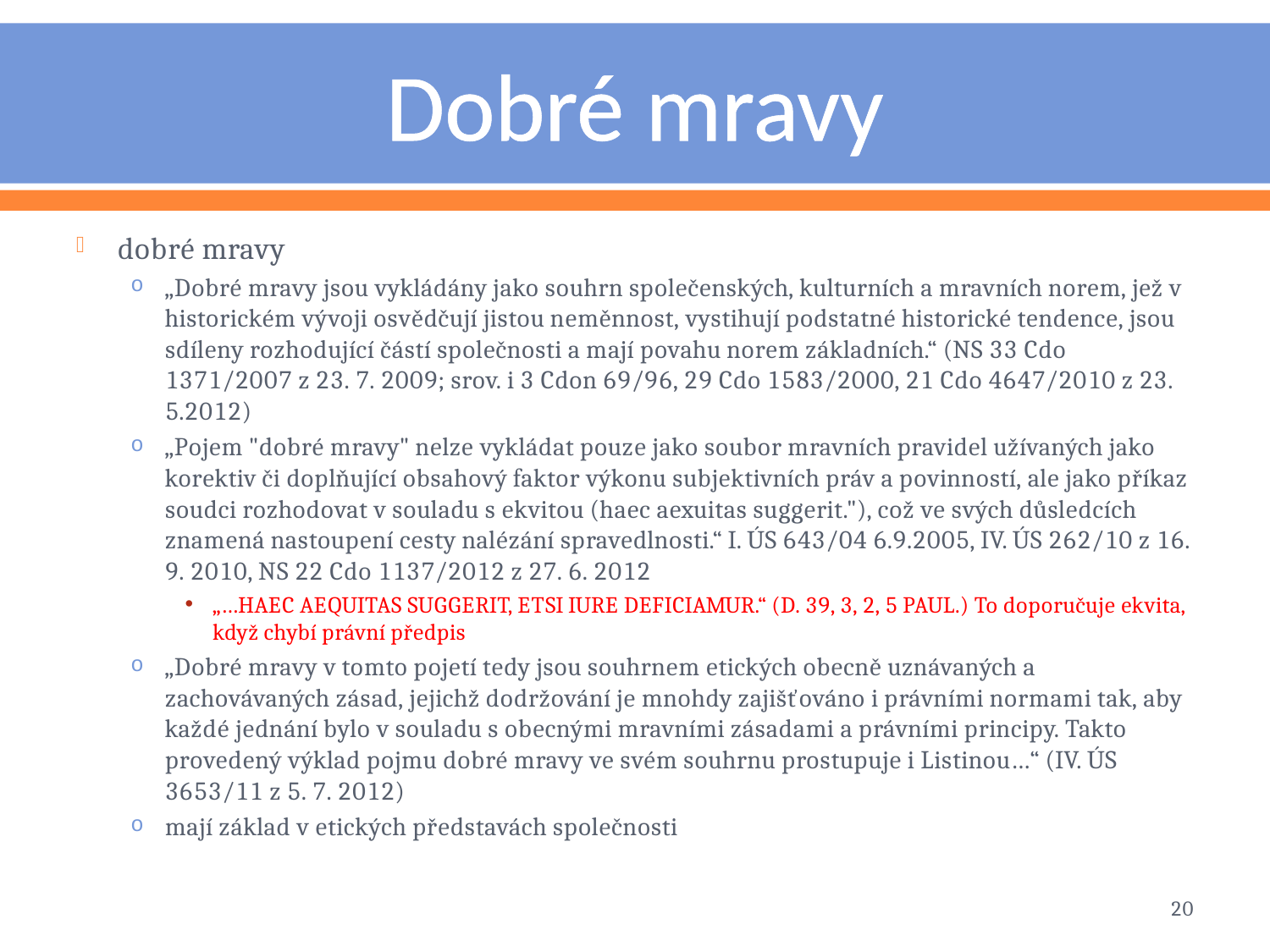

# Dobré mravy
dobré mravy
„Dobré mravy jsou vykládány jako souhrn společenských, kulturních a mravních norem, jež v historickém vývoji osvědčují jistou neměnnost, vystihují podstatné historické tendence, jsou sdíleny rozhodující částí společnosti a mají povahu norem základních.“ (NS 33 Cdo 1371/2007 z 23. 7. 2009; srov. i 3 Cdon 69/96, 29 Cdo 1583/2000, 21 Cdo 4647/2010 z 23. 5.2012)
„Pojem "dobré mravy" nelze vykládat pouze jako soubor mravních pravidel užívaných jako korektiv či doplňující obsahový faktor výkonu subjektivních práv a povinností, ale jako příkaz soudci rozhodovat v souladu s ekvitou (haec aexuitas suggerit."), což ve svých důsledcích znamená nastoupení cesty nalézání spravedlnosti.“ I. ÚS 643/04 6.9.2005, IV. ÚS 262/10 z 16. 9. 2010, NS 22 Cdo 1137/2012 z 27. 6. 2012
„…HAEC AEQUITAS SUGGERIT, ETSI IURE DEFICIAMUR.“ (D. 39, 3, 2, 5 PAUL.) To doporučuje ekvita, když chybí právní předpis
„Dobré mravy v tomto pojetí tedy jsou souhrnem etických obecně uznávaných a zachovávaných zásad, jejichž dodržování je mnohdy zajišťováno i právními normami tak, aby každé jednání bylo v souladu s obecnými mravními zásadami a právními principy. Takto provedený výklad pojmu dobré mravy ve svém souhrnu prostupuje i Listinou…“ (IV. ÚS 3653/11 z 5. 7. 2012)
mají základ v etických představách společnosti

20